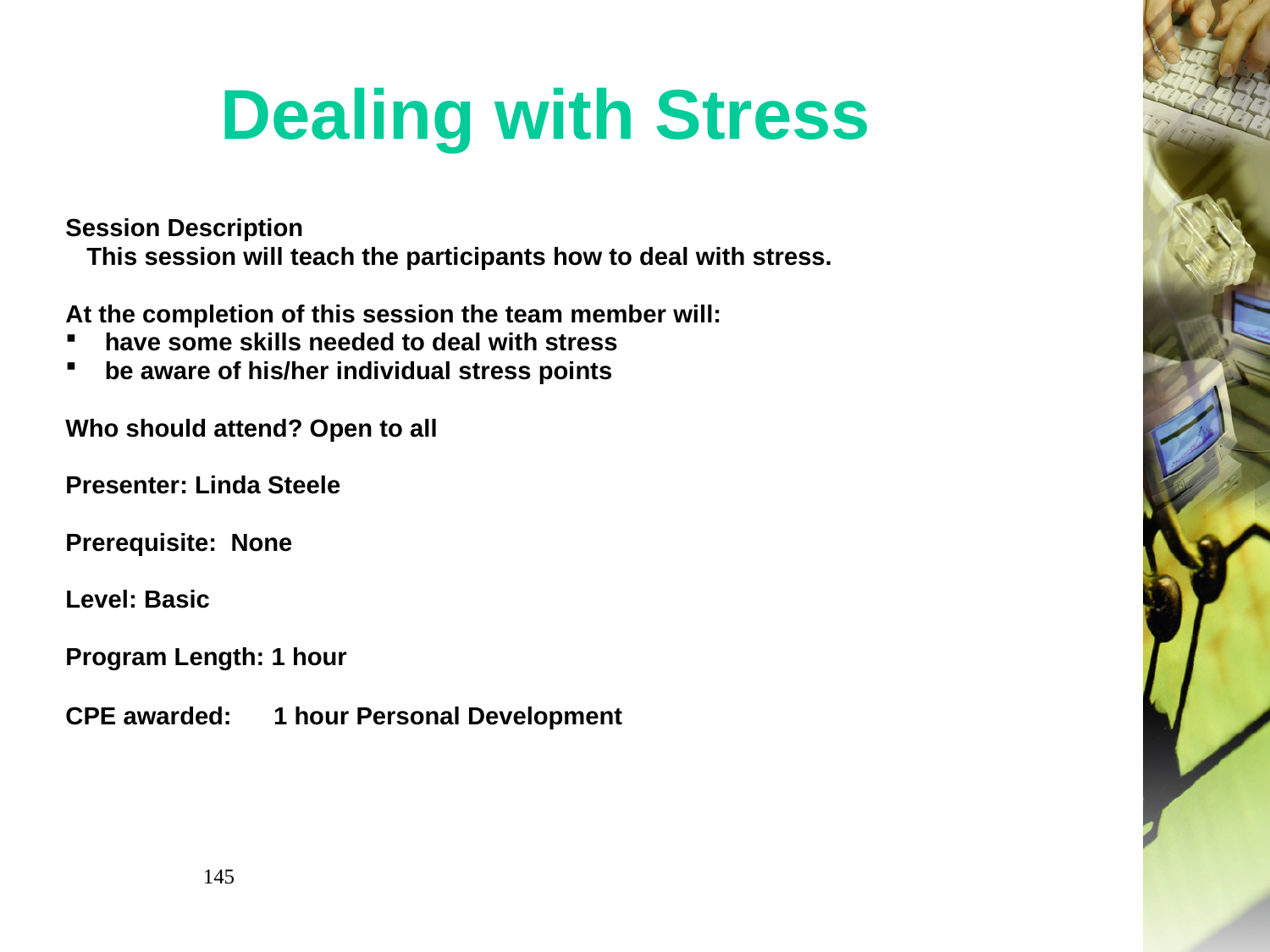

# Dealing with Stress
Session Description
   This session will teach the participants how to deal with stress.

At the completion of this session the team member will:
have some skills needed to deal with stress
be aware of his/her individual stress points

Who should attend? Open to all

Presenter: Linda Steele

Prerequisite:  None

Level: Basic

Program Length: 1 hour

CPE awarded:      1 hour Personal Development

145